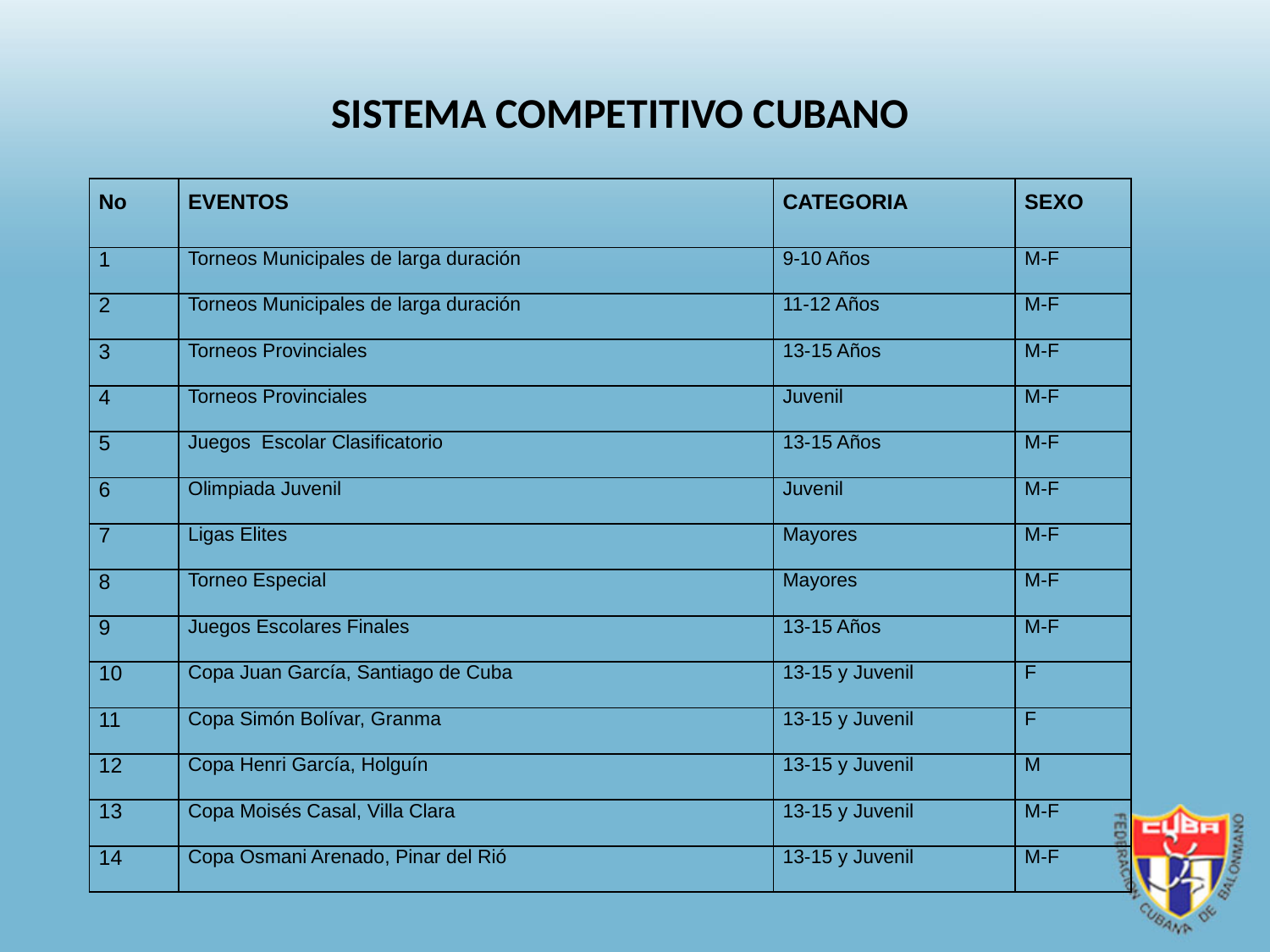

SISTEMA COMPETITIVO CUBANO
| No | EVENTOS | CATEGORIA | SEXO |
| --- | --- | --- | --- |
| 1 | Torneos Municipales de larga duración | 9-10 Años | M-F |
| 2 | Torneos Municipales de larga duración | 11-12 Años | M-F |
| 3 | Torneos Provinciales | 13-15 Años | M-F |
| 4 | Torneos Provinciales | Juvenil | M-F |
| 5 | Juegos Escolar Clasificatorio | 13-15 Años | M-F |
| 6 | Olimpiada Juvenil | Juvenil | M-F |
| 7 | Ligas Elites | Mayores | M-F |
| 8 | Torneo Especial | Mayores | M-F |
| 9 | Juegos Escolares Finales | 13-15 Años | M-F |
| 10 | Copa Juan García, Santiago de Cuba | 13-15 y Juvenil | F |
| 11 | Copa Simón Bolívar, Granma | 13-15 y Juvenil | F |
| 12 | Copa Henri García, Holguín | 13-15 y Juvenil | M |
| 13 | Copa Moisés Casal, Villa Clara | 13-15 y Juvenil | M-F |
| 14 | Copa Osmani Arenado, Pinar del Rió | 13-15 y Juvenil | M-F |